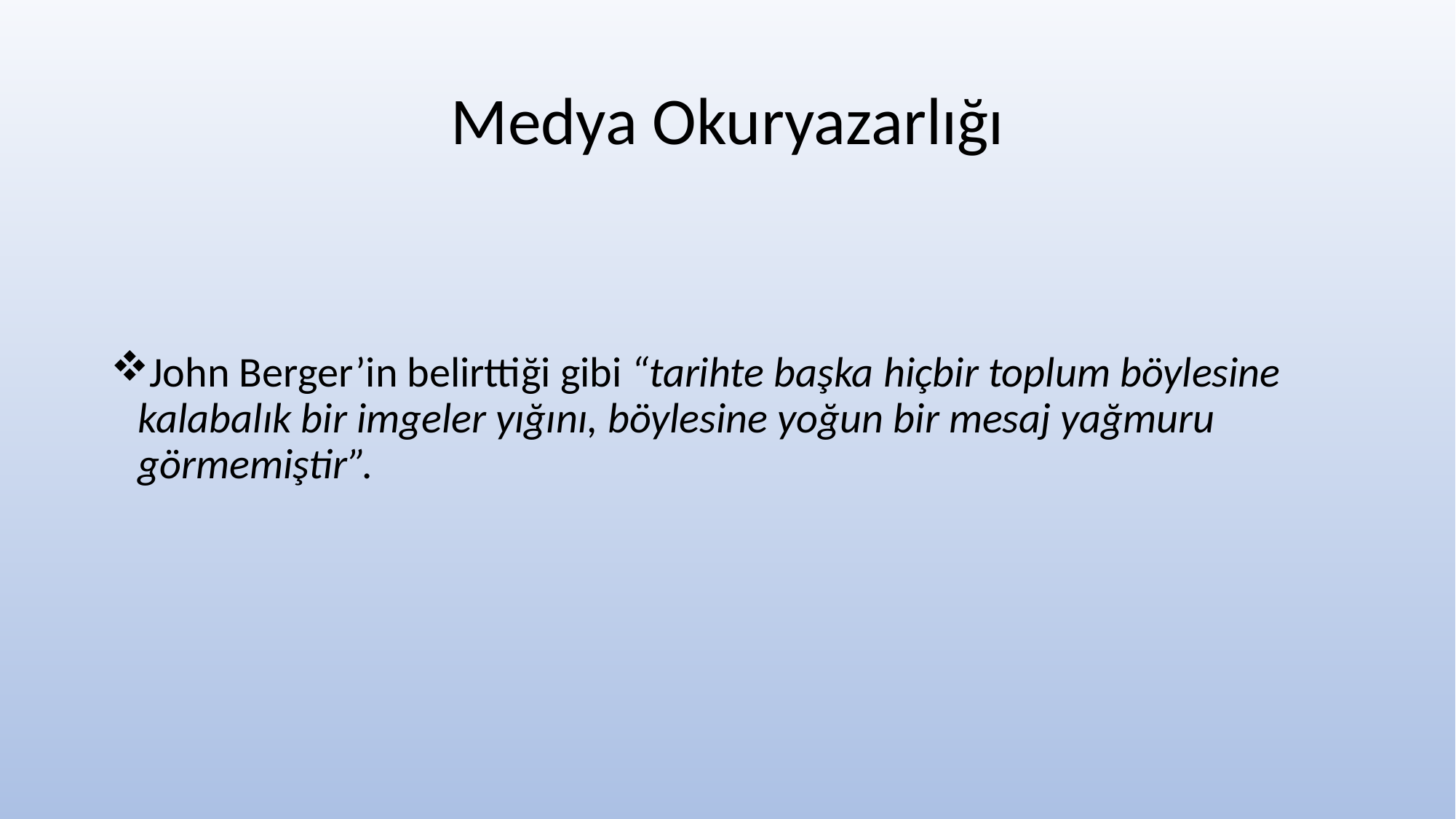

# Medya Okuryazarlığı

John Berger’in belirttiği gibi “tarihte başka hiçbir toplum böylesine kalabalık bir imgeler yığını, böylesine yoğun bir mesaj yağmuru görmemiştir”.